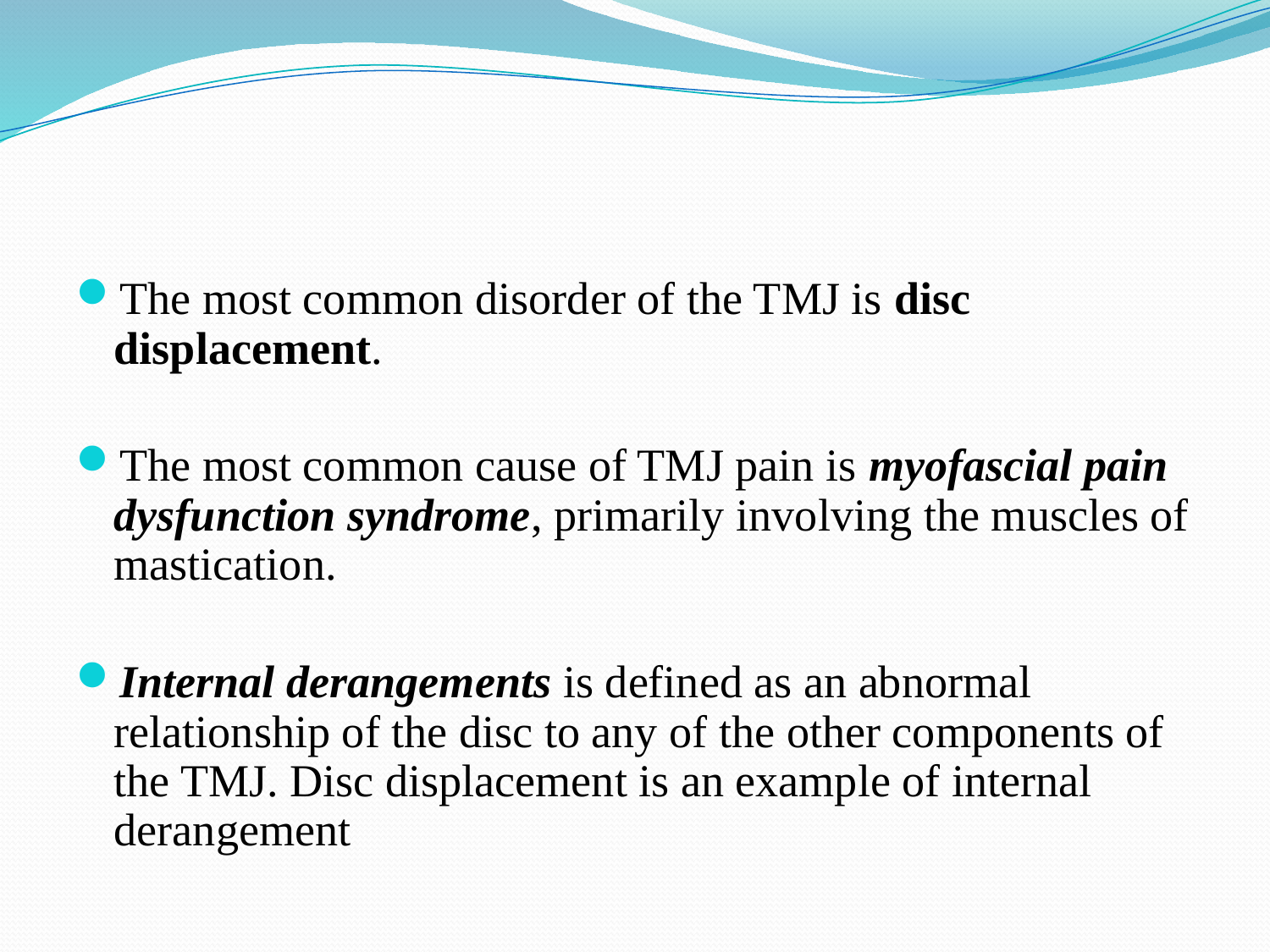

#
The most common disorder of the TMJ is disc displacement.

The most common cause of TMJ pain is myofascial pain dysfunction syndrome, primarily involving the muscles of mastication.

Internal derangements is defined as an abnormal relationship of the disc to any of the other components of the TMJ. Disc displacement is an example of internal derangement